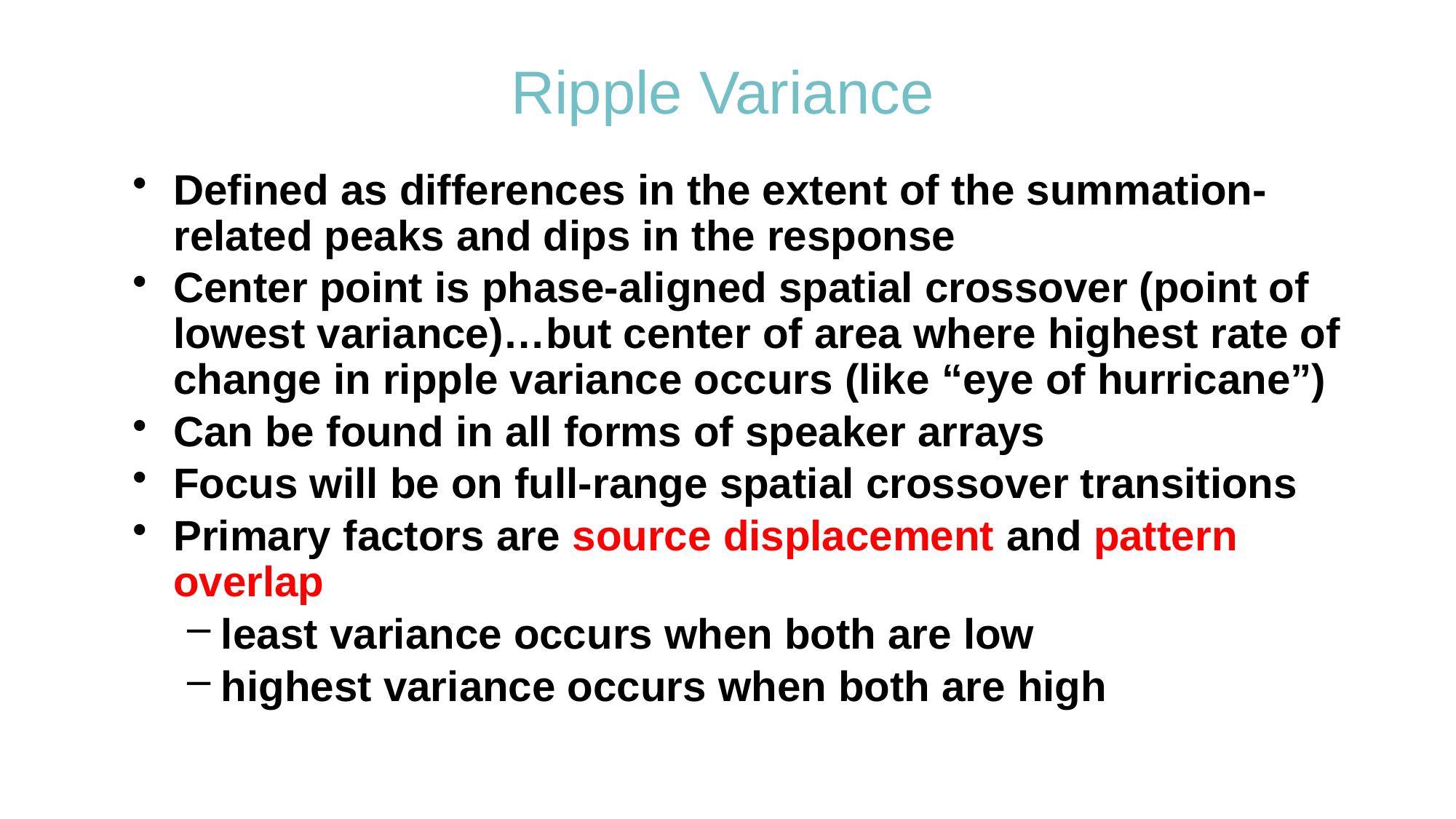

# Ripple Variance
Defined as differences in the extent of the summation-related peaks and dips in the response
Center point is phase-aligned spatial crossover (point of lowest variance)…but center of area where highest rate of change in ripple variance occurs (like “eye of hurricane”)
Can be found in all forms of speaker arrays
Focus will be on full-range spatial crossover transitions
Primary factors are source displacement and pattern overlap
least variance occurs when both are low
highest variance occurs when both are high